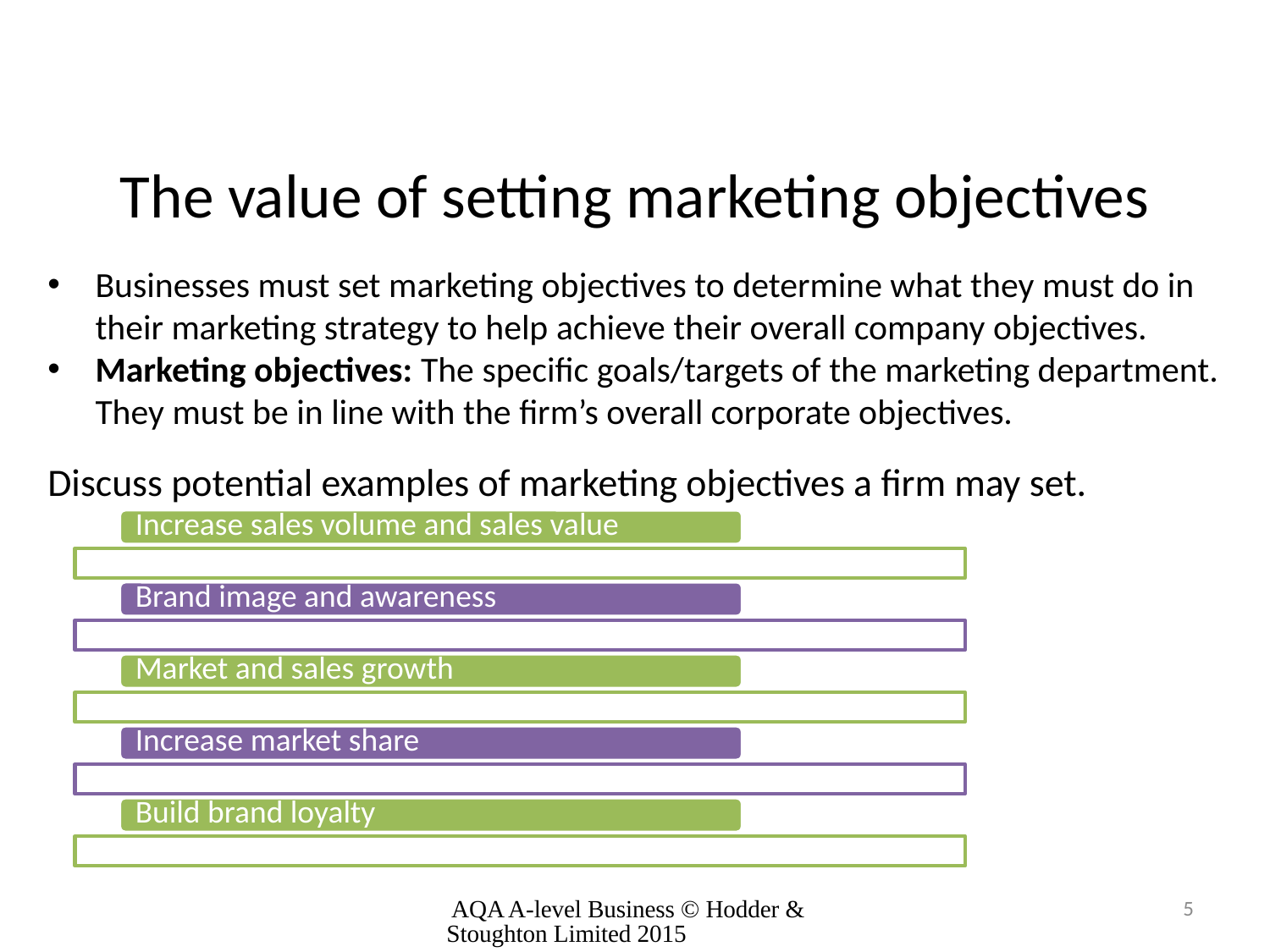

# The value of setting marketing objectives
Businesses must set marketing objectives to determine what they must do in their marketing strategy to help achieve their overall company objectives.
Marketing objectives: The specific goals/targets of the marketing department. They must be in line with the firm’s overall corporate objectives.

Discuss potential examples of marketing objectives a firm may set.
Increase sales volume and sales value
Increase market share
Build brand loyalty
Brand image and awareness
Market and sales growth
 AQA A-level Business © Hodder & Stoughton Limited 2015
5